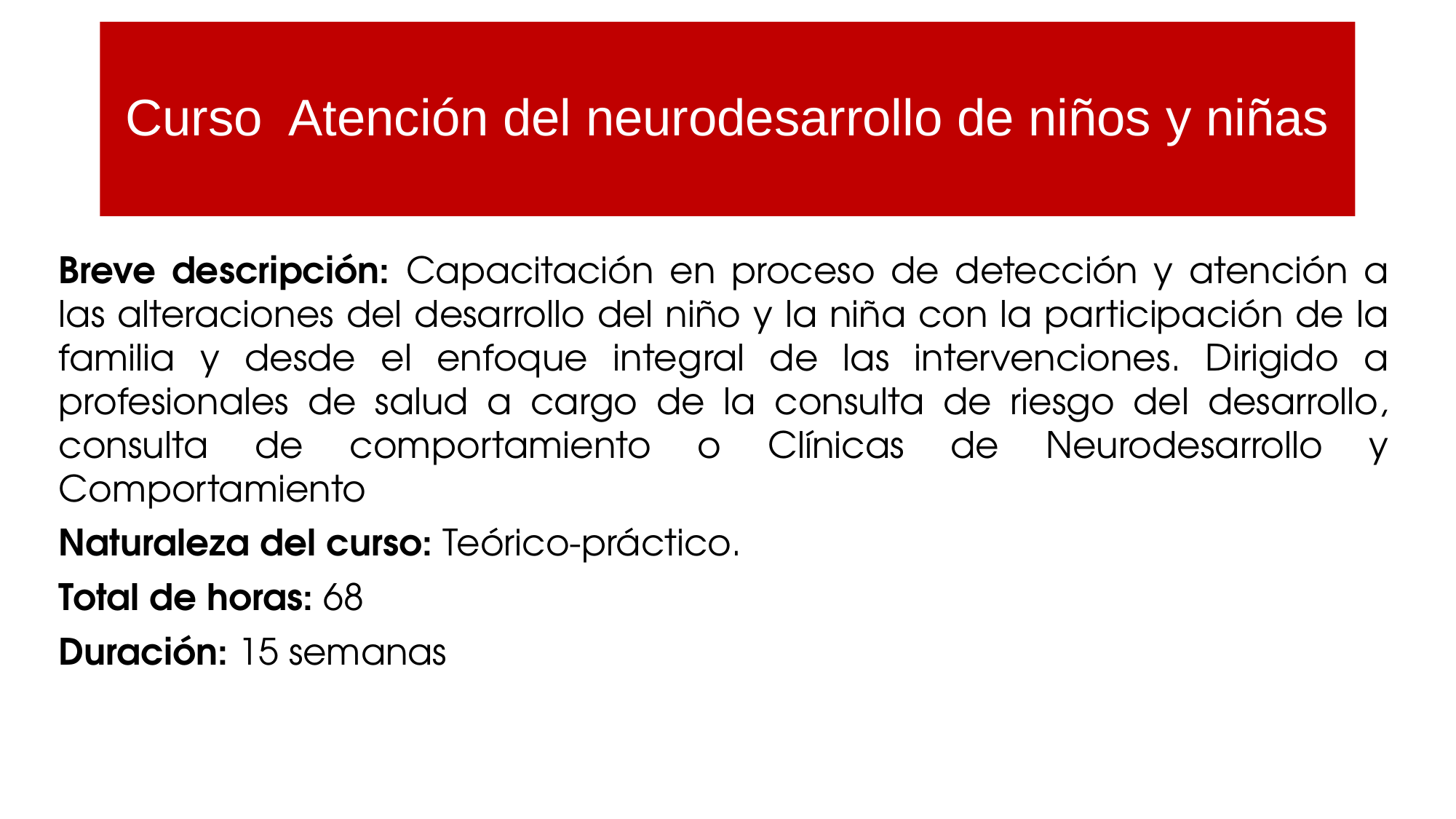

# Curso  Atención del neurodesarrollo de niños y niñas
Breve descripción: Capacitación en proceso de detección y atención a las alteraciones del desarrollo del niño y la niña con la participación de la familia y desde el enfoque integral de las intervenciones. Dirigido a profesionales de salud a cargo de la consulta de riesgo del desarrollo, consulta de comportamiento o Clínicas de Neurodesarrollo y Comportamiento
Naturaleza del curso: Teórico-práctico.
Total de horas: 68
Duración: 15 semanas